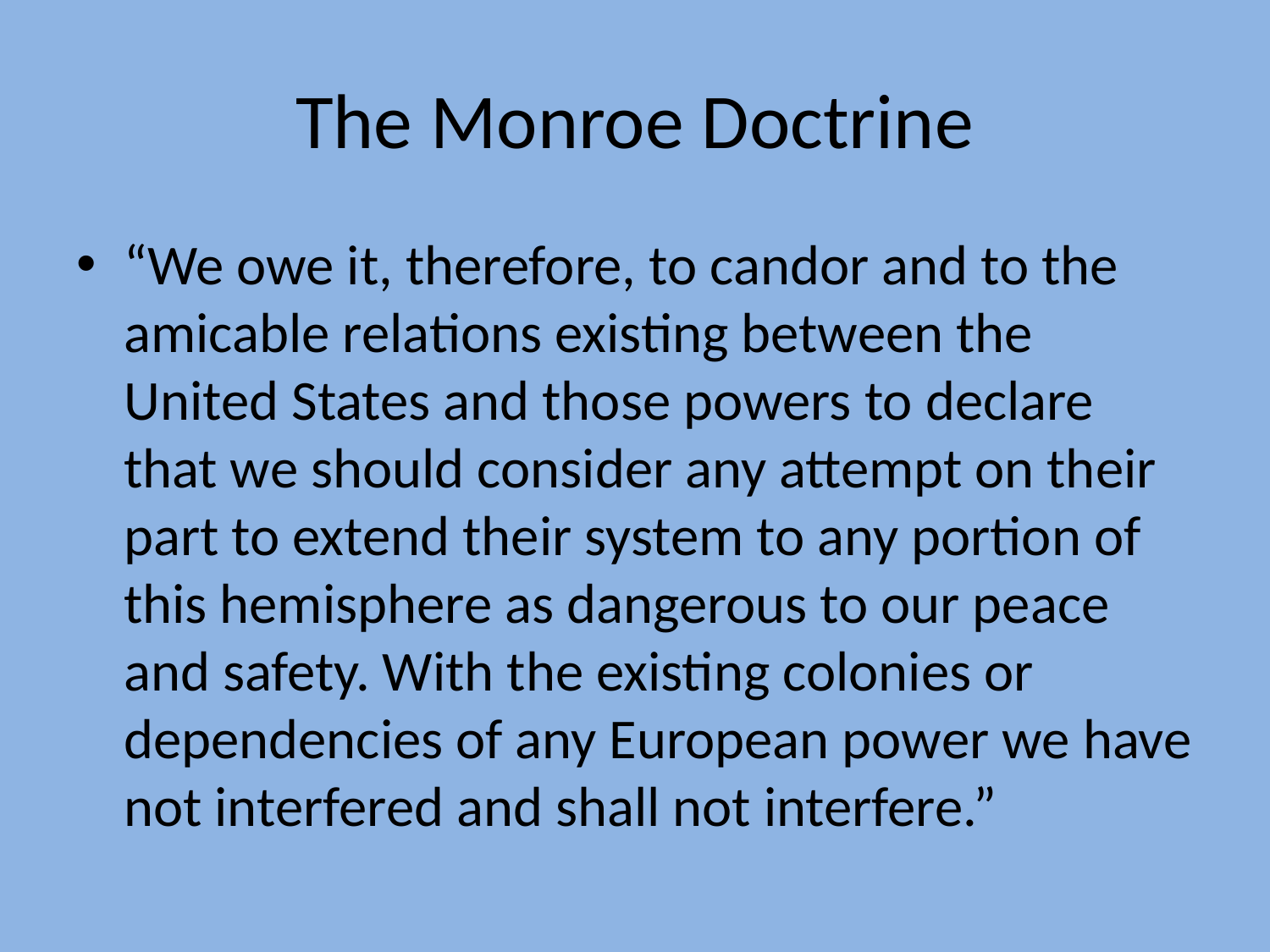

# The Monroe Doctrine
“We owe it, therefore, to candor and to the amicable relations existing between the United States and those powers to declare that we should consider any attempt on their part to extend their system to any portion of this hemisphere as dangerous to our peace and safety. With the existing colonies or dependencies of any European power we have not interfered and shall not interfere.”